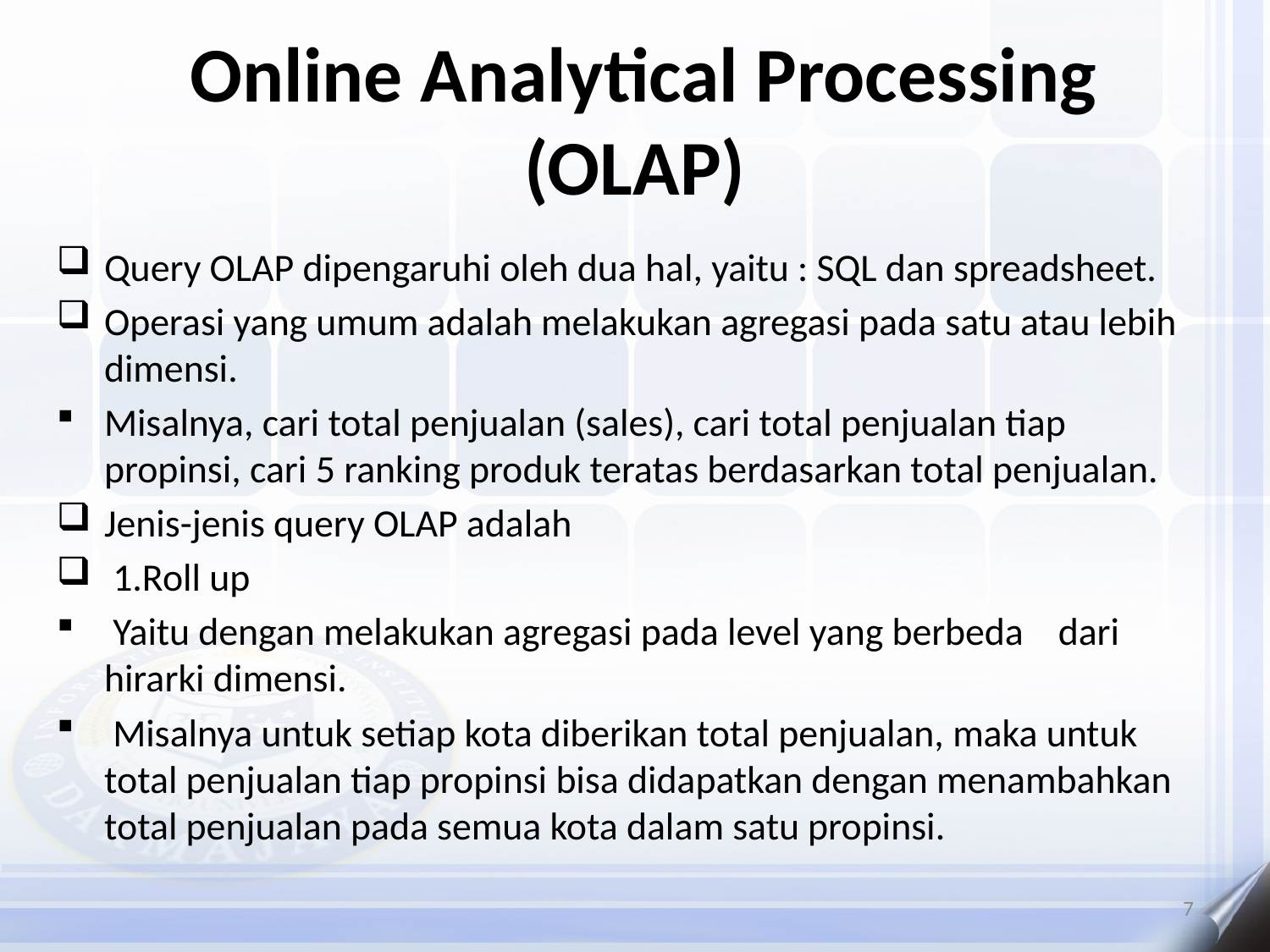

# Online Analytical Processing (OLAP)
Query OLAP dipengaruhi oleh dua hal, yaitu : SQL dan spreadsheet.
Operasi yang umum adalah melakukan agregasi pada satu atau lebih dimensi.
Misalnya, cari total penjualan (sales), cari total penjualan tiap propinsi, cari 5 ranking produk teratas berdasarkan total penjualan.
Jenis-jenis query OLAP adalah
 1.Roll up
 Yaitu dengan melakukan agregasi pada level yang berbeda    dari hirarki dimensi.
 Misalnya untuk setiap kota diberikan total penjualan, maka untuk total penjualan tiap propinsi bisa didapatkan dengan menambahkan total penjualan pada semua kota dalam satu propinsi.
7